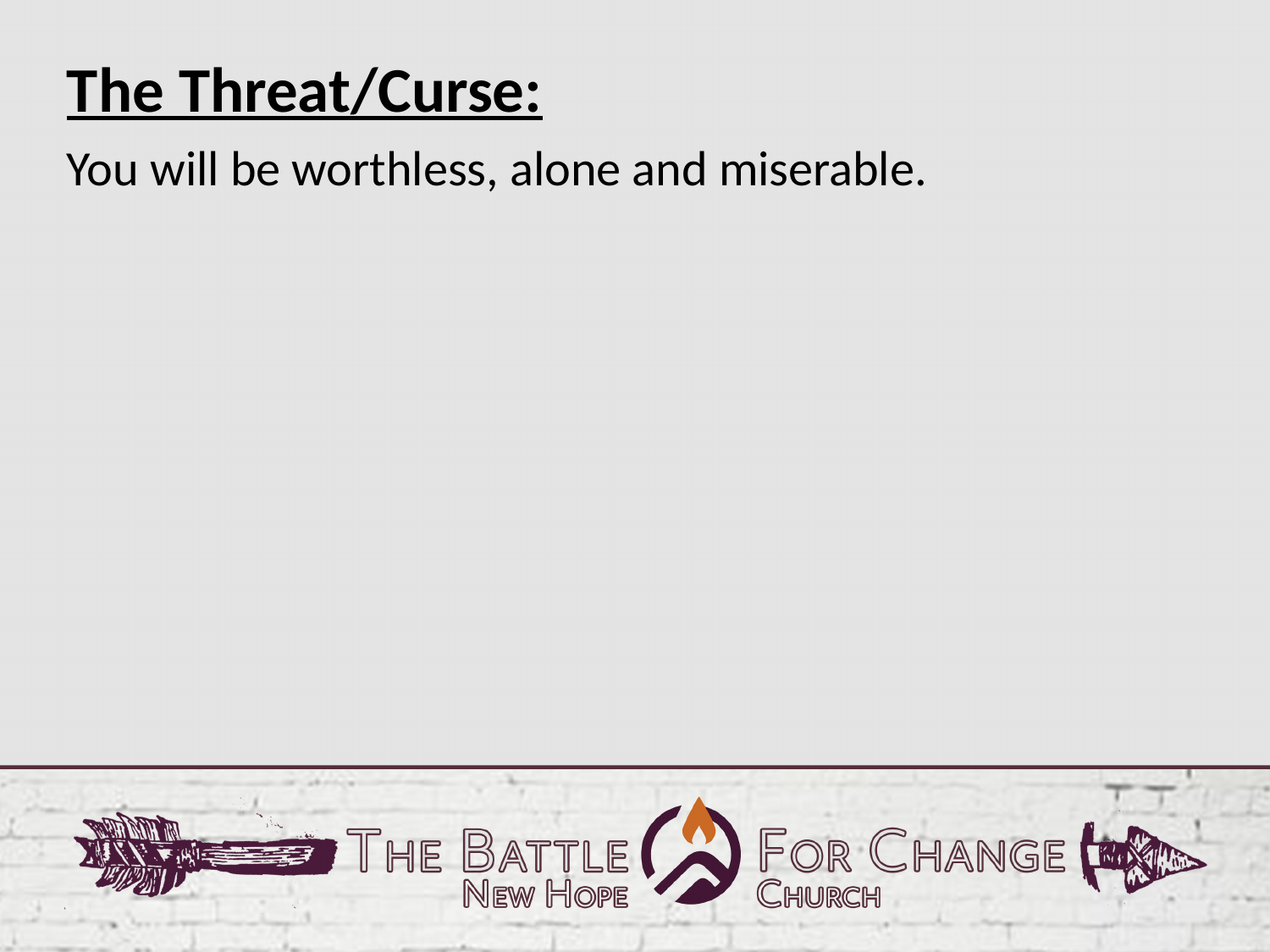

The Threat/Curse:
You will be worthless, alone and miserable.